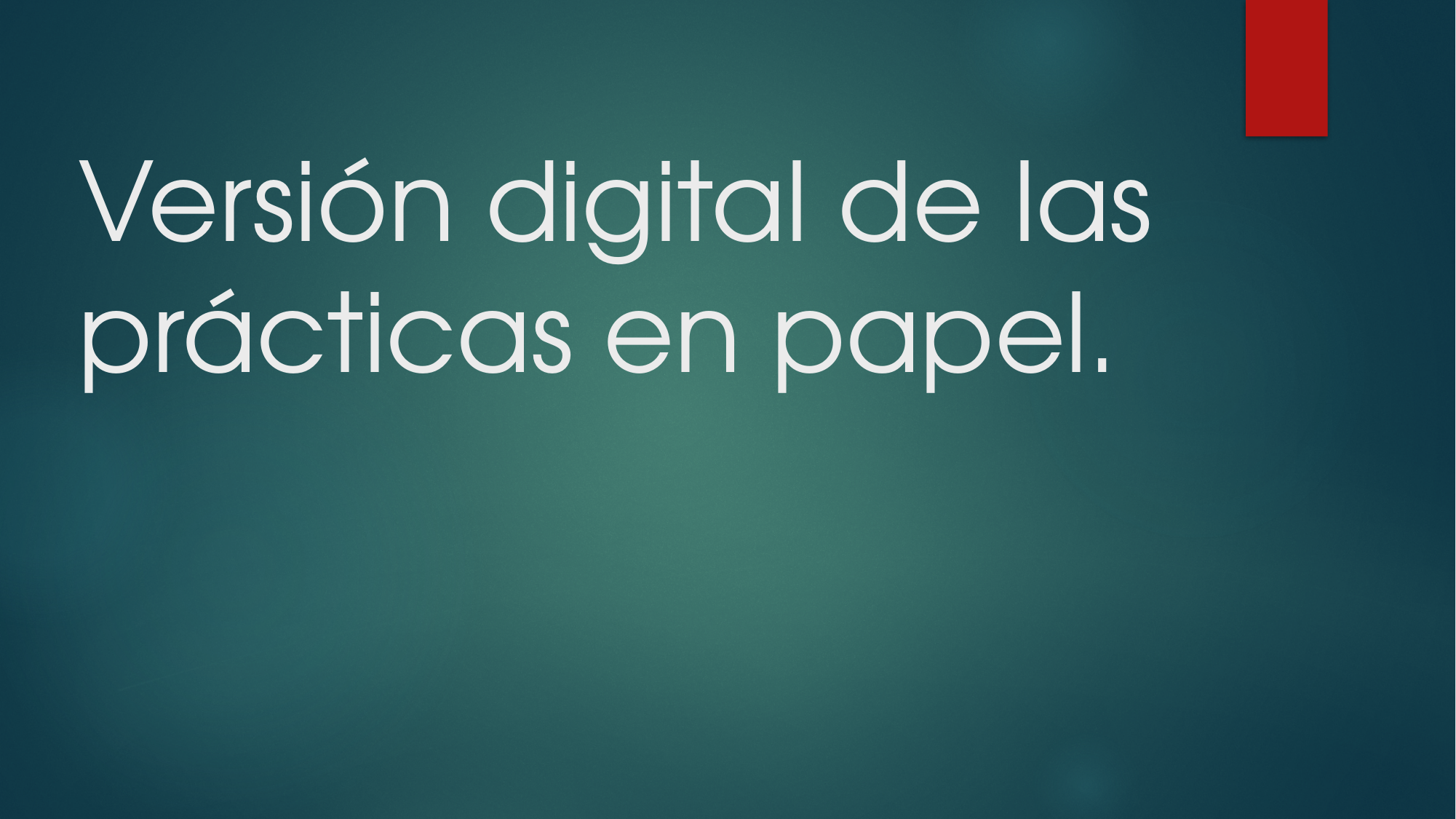

# Versión digital de las prácticas en papel.